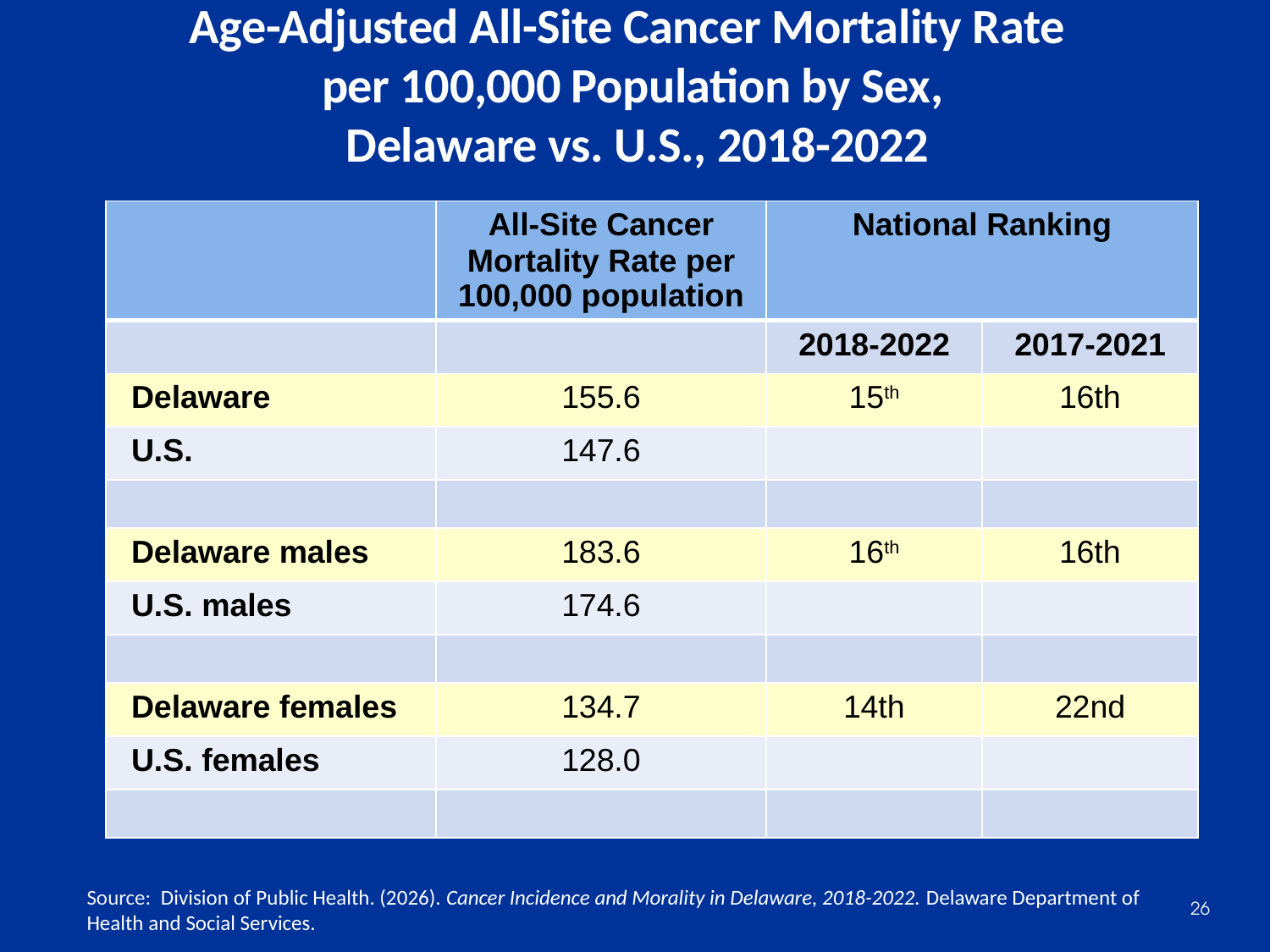

# Age-Adjusted All-Site Cancer Mortality Rate per 100,000 Population by Sex, Delaware vs. U.S., 2018-2022
|  | All-Site Cancer Mortality Rate per 100,000 population | National Ranking |  |
| --- | --- | --- | --- |
|  |  | 2018-2022 | 2017-2021 |
| Delaware | 155.6 | 15th | 16th |
| U.S. | 147.6 |  |  |
|  |  |  |  |
| Delaware males | 183.6 | 16th | 16th |
| U.S. males | 174.6 |  |  |
|  |  |  |  |
| Delaware females | 134.7 | 14th | 22nd |
| U.S. females | 128.0 |  |  |
|  |  |  |  |
Source:  Division of Public Health. (2026). Cancer Incidence and Morality in Delaware, 2018-2022. Delaware Department of Health and Social Services.
26